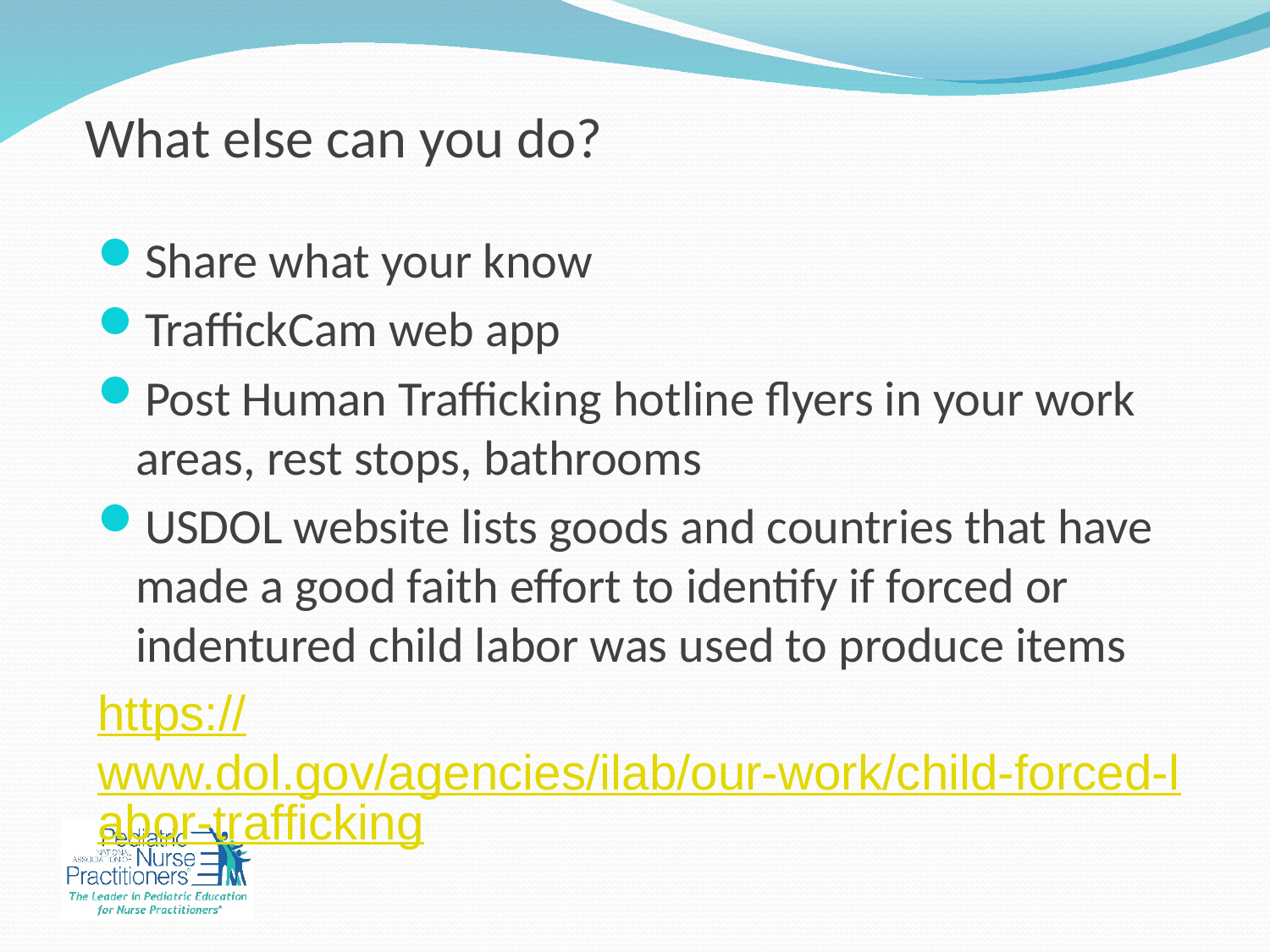

# What else can you do?
Share what your know
TraffickCam web app
Post Human Trafficking hotline flyers in your work areas, rest stops, bathrooms
USDOL website lists goods and countries that have made a good faith effort to identify if forced or indentured child labor was used to produce items
https://www.dol.gov/agencies/ilab/our-work/child-forced-labor-trafficking